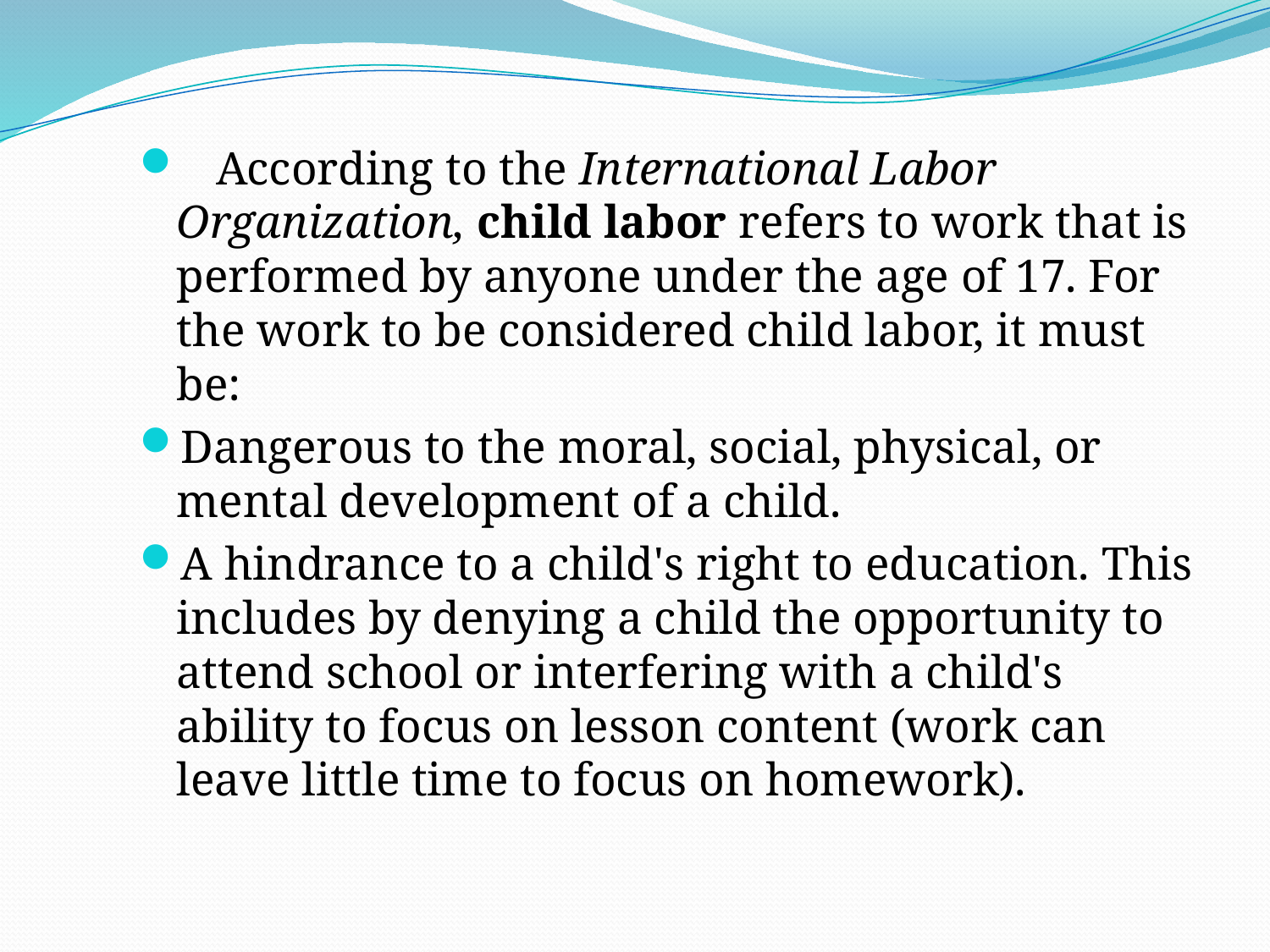

According to the International Labor Organization, child labor refers to work that is performed by anyone under the age of 17. For the work to be considered child labor, it must be:
Dangerous to the moral, social, physical, or mental development of a child.
A hindrance to a child's right to education. This includes by denying a child the opportunity to attend school or interfering with a child's ability to focus on lesson content (work can leave little time to focus on homework).